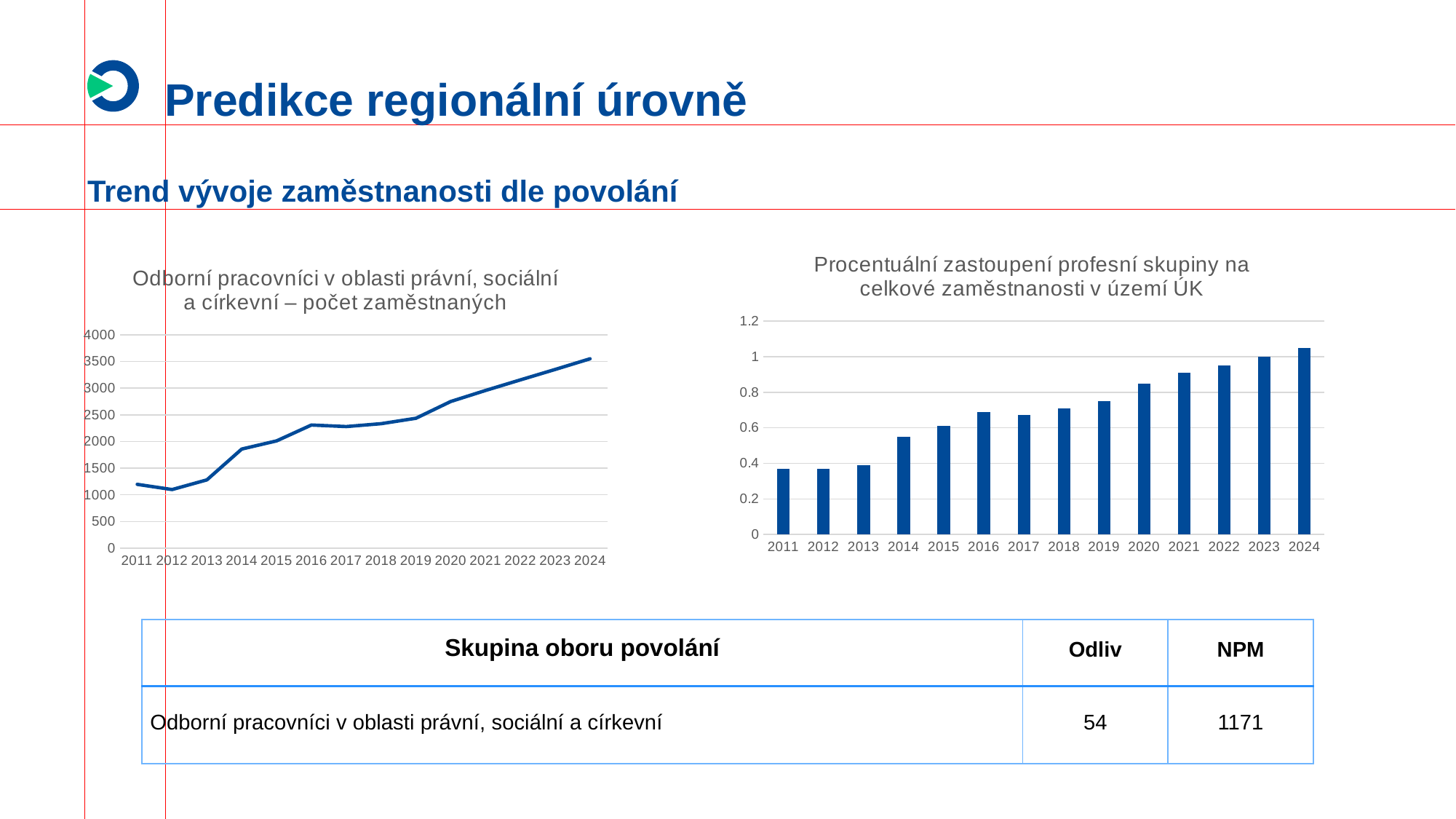

# Predikce regionální úrovně
Trend vývoje zaměstnanosti dle povolání

### Chart: Procentuální zastoupení profesní skupiny na celkové zaměstnanosti v území ÚK

| Category | kraj UST: Odborní pracovníci v oblasti právní, sociální a církevní |
|---|---|
| 2011 | 0.37 |
| 2012 | 0.37 |
| 2013 | 0.39 |
| 2014 | 0.55 |
| 2015 | 0.61 |
| 2016 | 0.69 |
| 2017 | 0.67 |
| 2018 | 0.71 |
| 2019 | 0.75 |
| 2020 | 0.85 |
| 2021 | 0.91 |
| 2022 | 0.95 |
| 2023 | 1.0 |
| 2024 | 1.05 |

### Chart: Odborní pracovníci v oblasti právní, sociální a církevní – počet zaměstnaných

| Category | kraj UST: Odborní pracovníci v oblasti právní, sociální a církevní |
|---|---|
| 2011 | 1196.0 |
| 2012 | 1099.0 |
| 2013 | 1280.0 |
| 2014 | 1858.0 |
| 2015 | 2011.0 |
| 2016 | 2308.0 |
| 2017 | 2279.0 |
| 2018 | 2333.0 |
| 2019 | 2435.0 |
| 2020 | 2750.0 |
| 2021 | 2957.0 |
| 2022 | 3155.0 |
| 2023 | 3351.0 |
| 2024 | 3551.0 |
| Skupina oboru povolání | Odliv | NPM |
| --- | --- | --- |
| Odborní pracovníci v oblasti právní, sociální a církevní | 54 | 1171 |